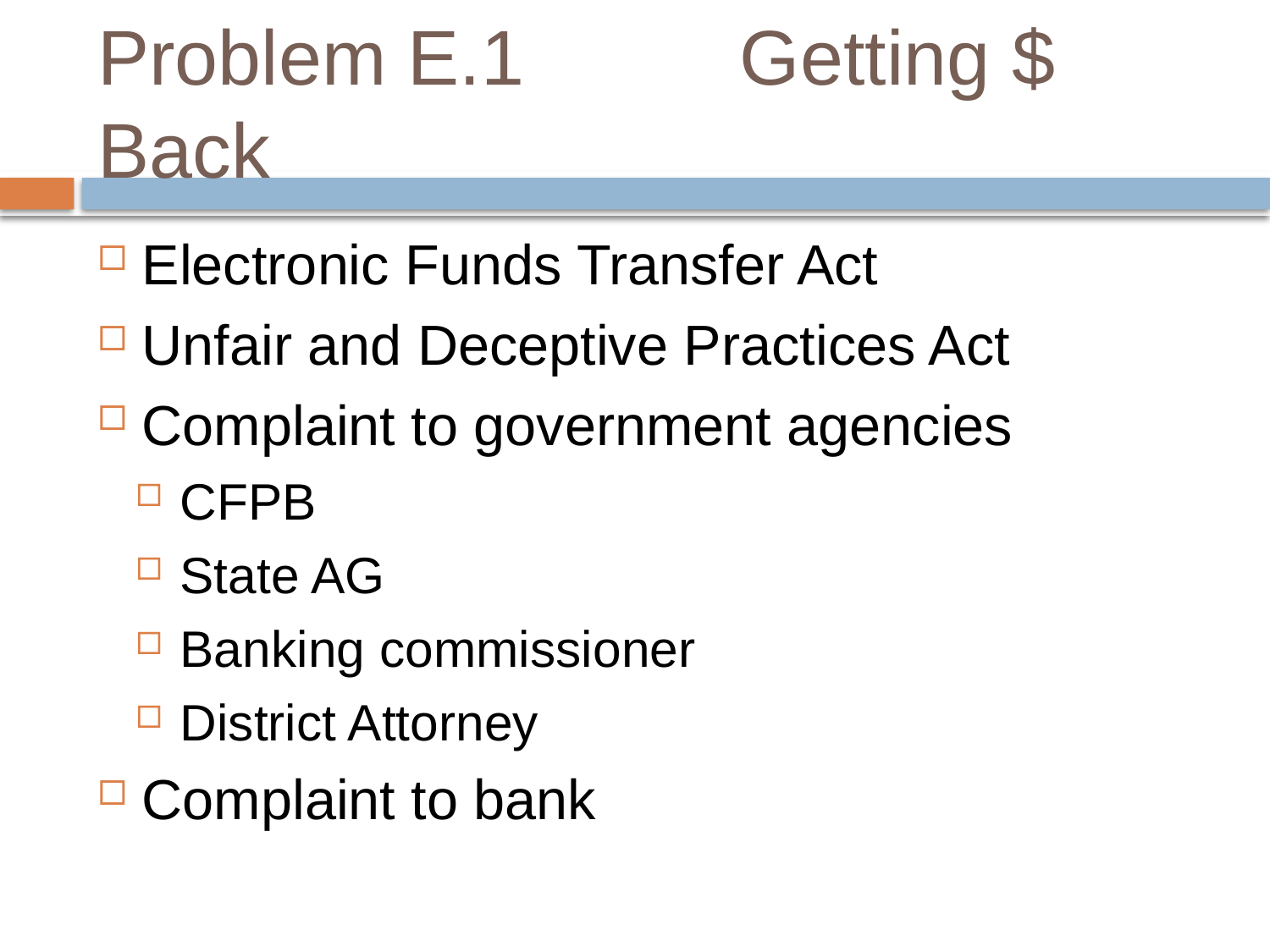

# Problem E.1          Getting $ Back
Electronic Funds Transfer Act
Unfair and Deceptive Practices Act
Complaint to government agencies
CFPB
State AG
Banking commissioner
District Attorney
Complaint to bank